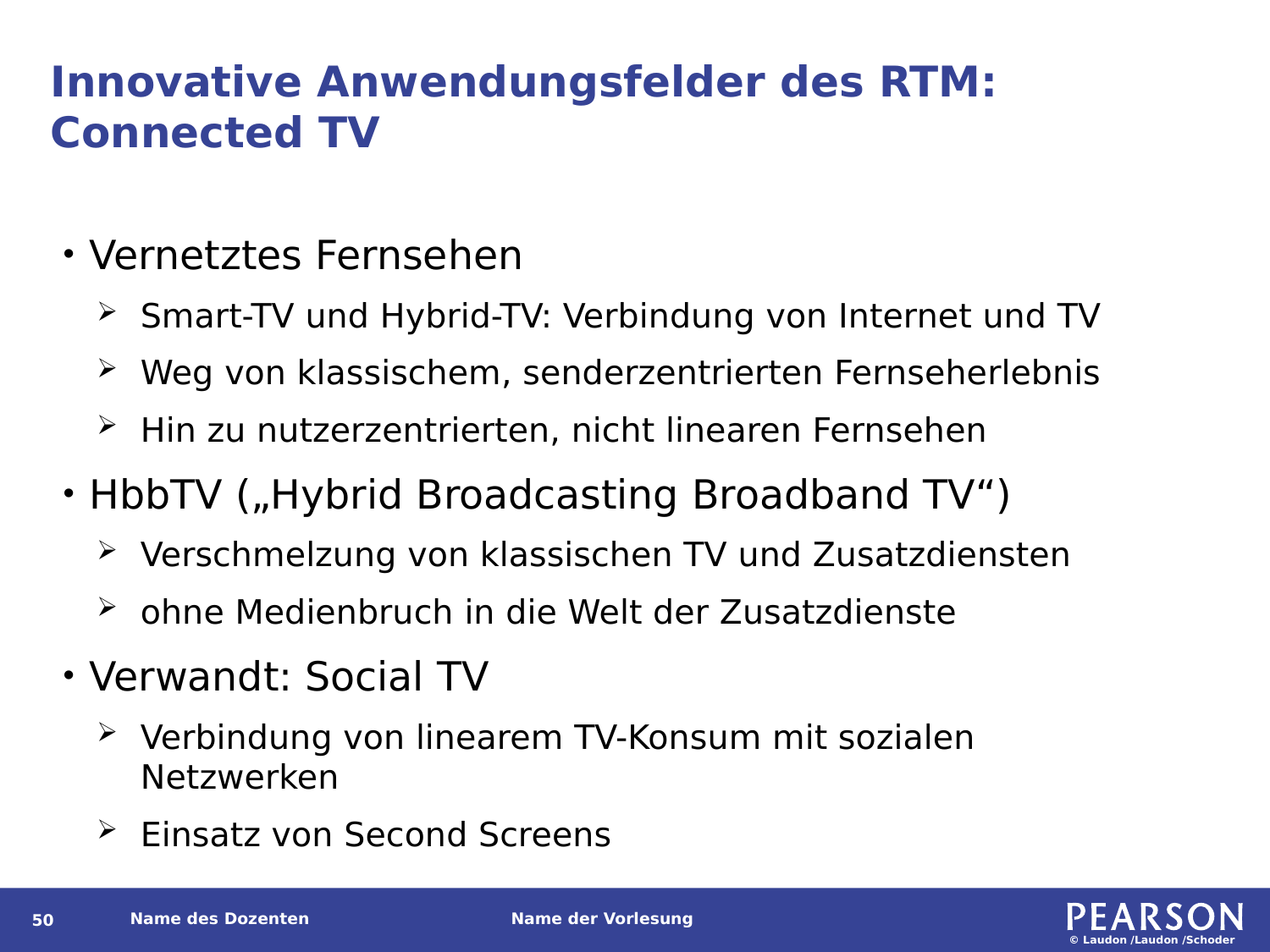

# Innovative Anwendungsfelder des RTM: Connected TV

Vernetztes Fernsehen
Smart-TV und Hybrid-TV: Verbindung von Internet und TV
Weg von klassischem, senderzentrierten Fernseherlebnis
Hin zu nutzerzentrierten, nicht linearen Fernsehen
HbbTV („Hybrid Broadcasting Broadband TV“)
Verschmelzung von klassischen TV und Zusatzdiensten
ohne Medienbruch in die Welt der Zusatzdienste
Verwandt: Social TV
Verbindung von linearem TV-Konsum mit sozialen Netzwerken
Einsatz von Second Screens

50